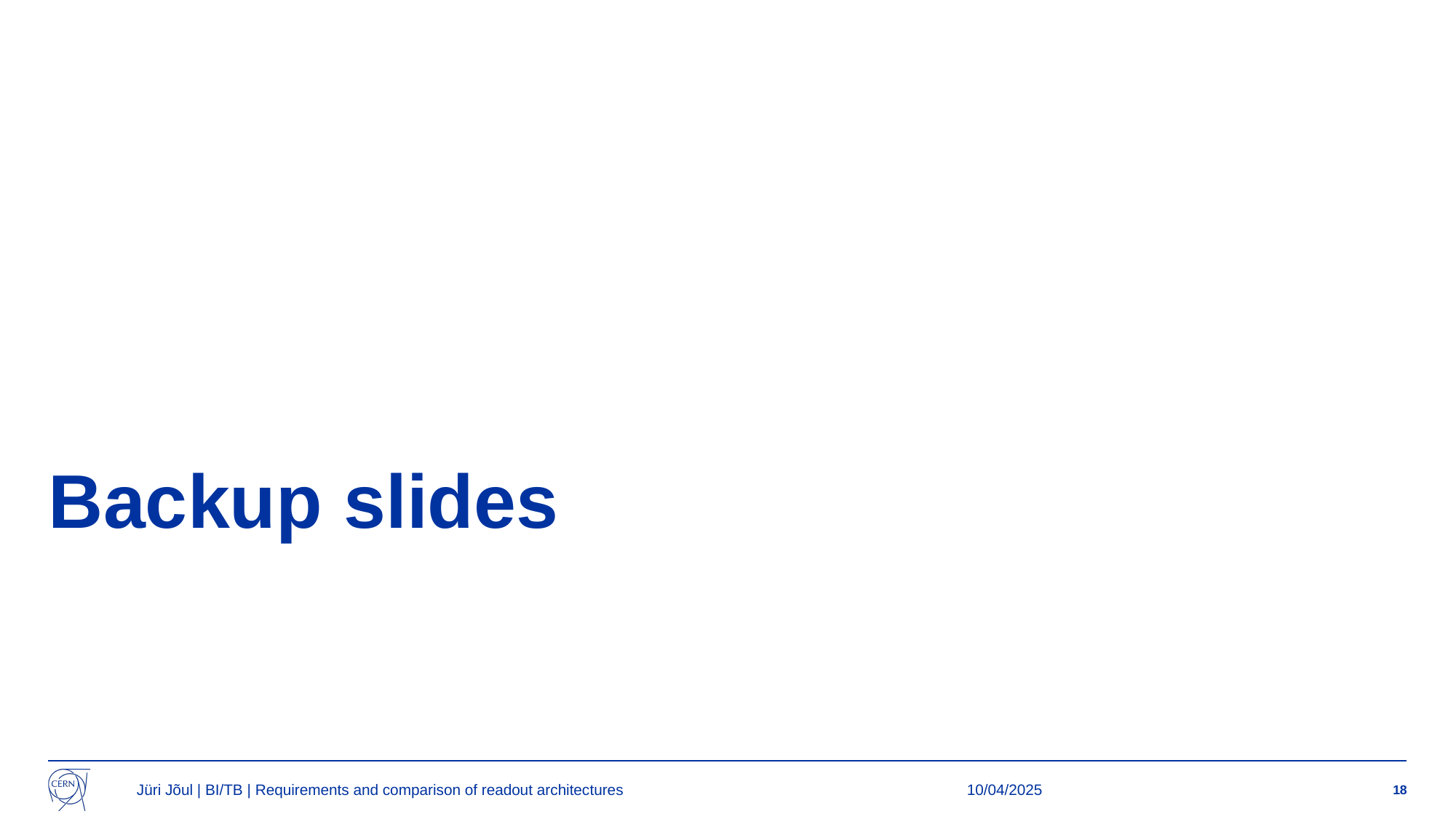

# Backup slides

Jüri Jõul | BI/TB | Requirements and comparison of readout architectures
10/04/2025
18